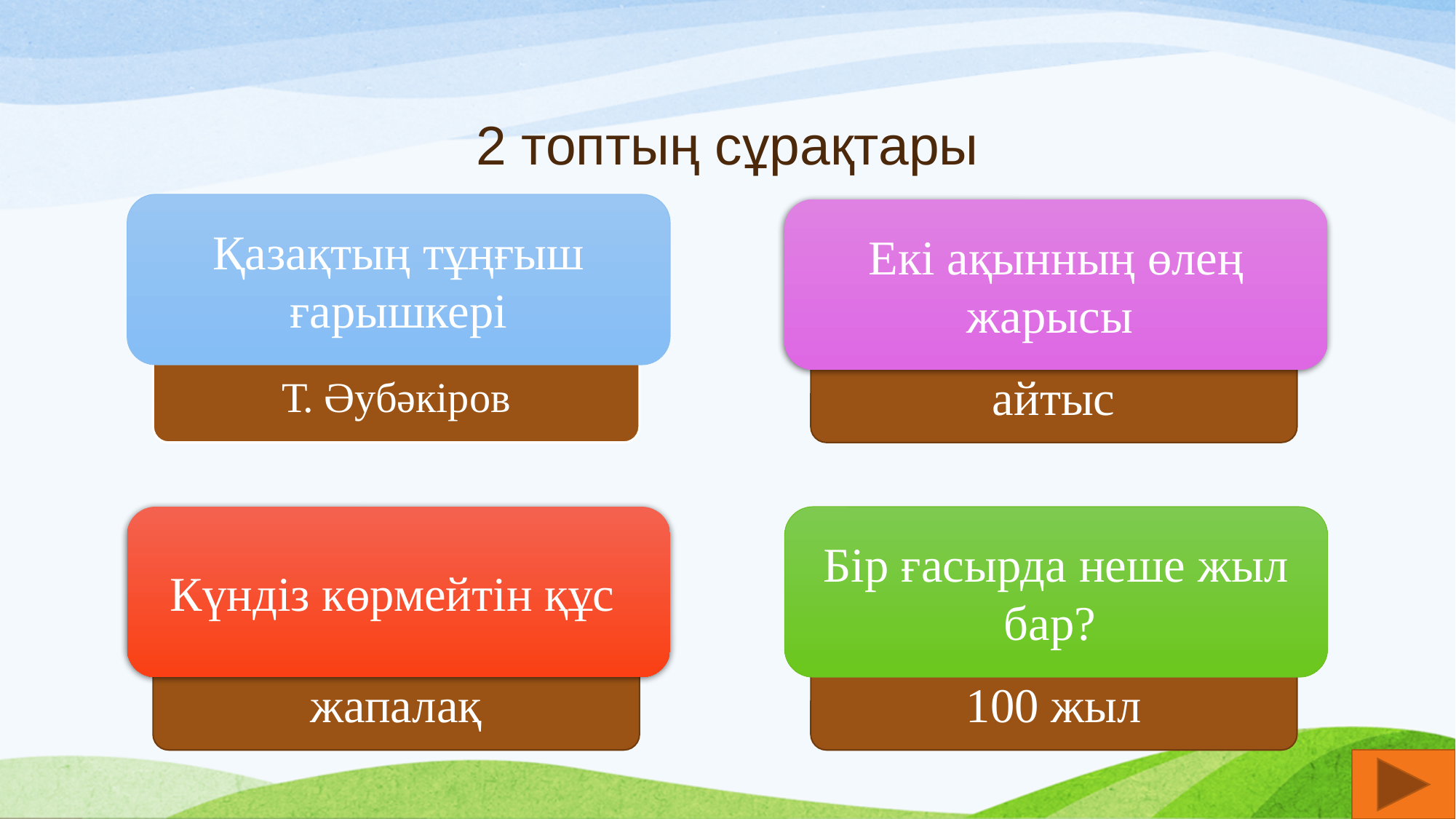

# 2 топтың сұрақтары
Қазақтың тұңғыш ғарышкері
Екі ақынның өлең жарысы
Т. Әубәкіров
айтыс
Күндіз көрмейтін құс
Бір ғасырда неше жыл бар?
жапалақ
100 жыл